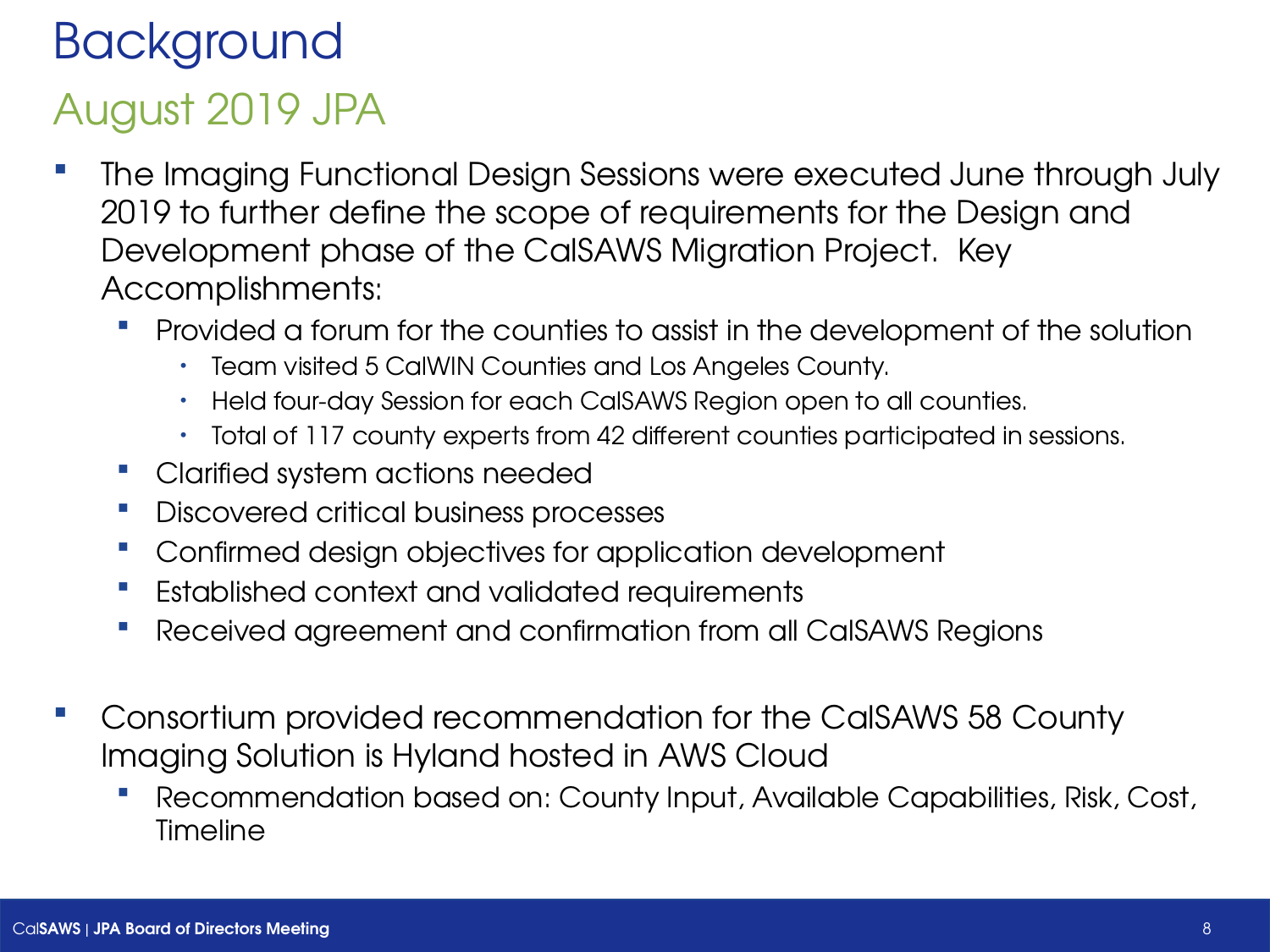

# Background
August 2019 JPA
The Imaging Functional Design Sessions were executed June through July 2019 to further define the scope of requirements for the Design and Development phase of the CalSAWS Migration Project.  Key Accomplishments:
Provided a forum for the counties to assist in the development of the solution
Team visited 5 CalWIN Counties and Los Angeles County.
Held four-day Session for each CalSAWS Region open to all counties.
Total of 117 county experts from 42 different counties participated in sessions.
Clarified system actions needed
Discovered critical business processes
Confirmed design objectives for application development
Established context and validated requirements
Received agreement and confirmation from all CalSAWS Regions

Consortium provided recommendation for the CalSAWS 58 County Imaging Solution is Hyland hosted in AWS Cloud
Recommendation based on: County Input, Available Capabilities, Risk, Cost, Timeline